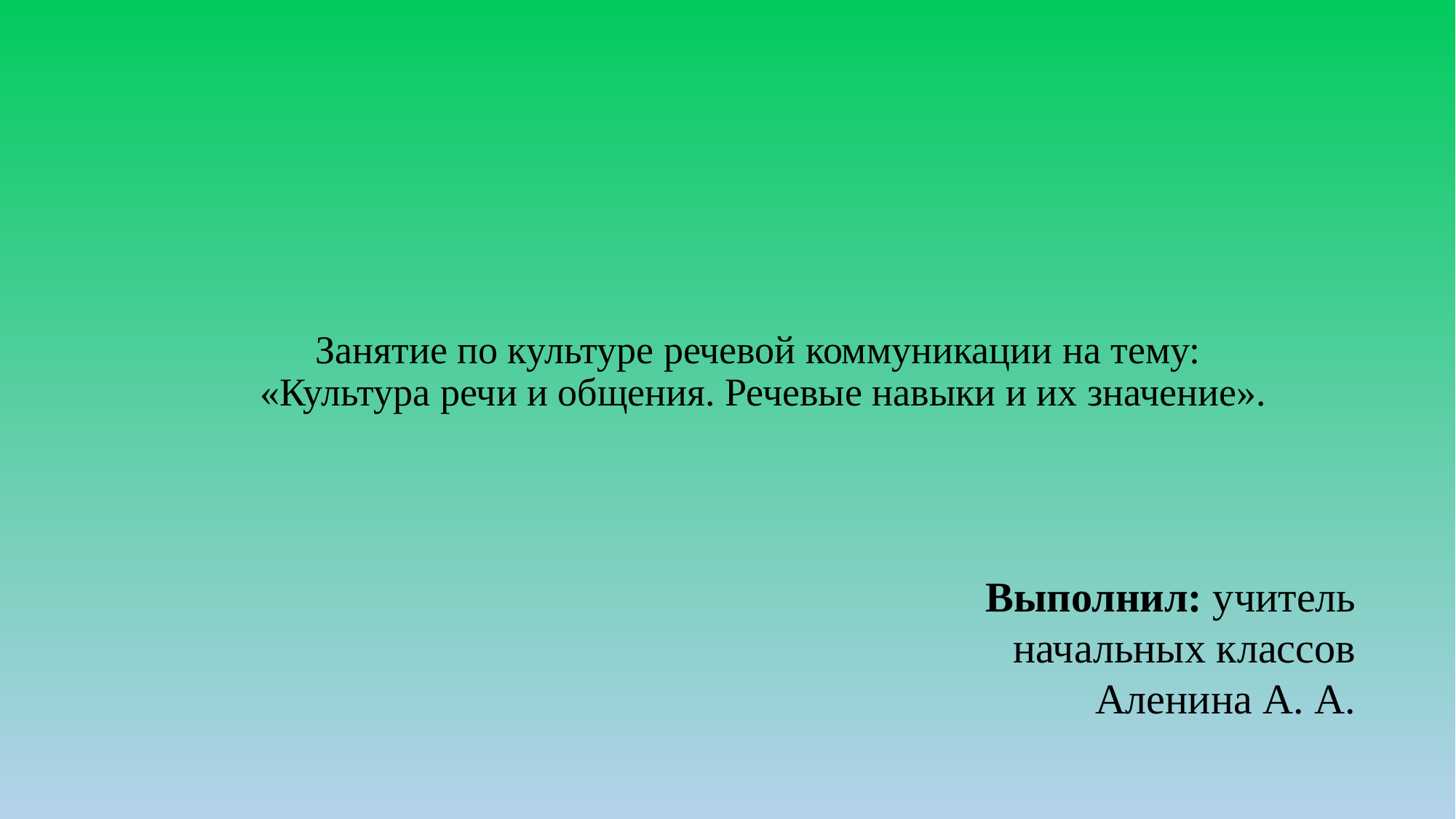

# Занятие по культуре речевой коммуникации на тему:  «Культура речи и общения. Речевые навыки и их значение».
Выполнил: учитель
начальных классов
Аленина А. А.